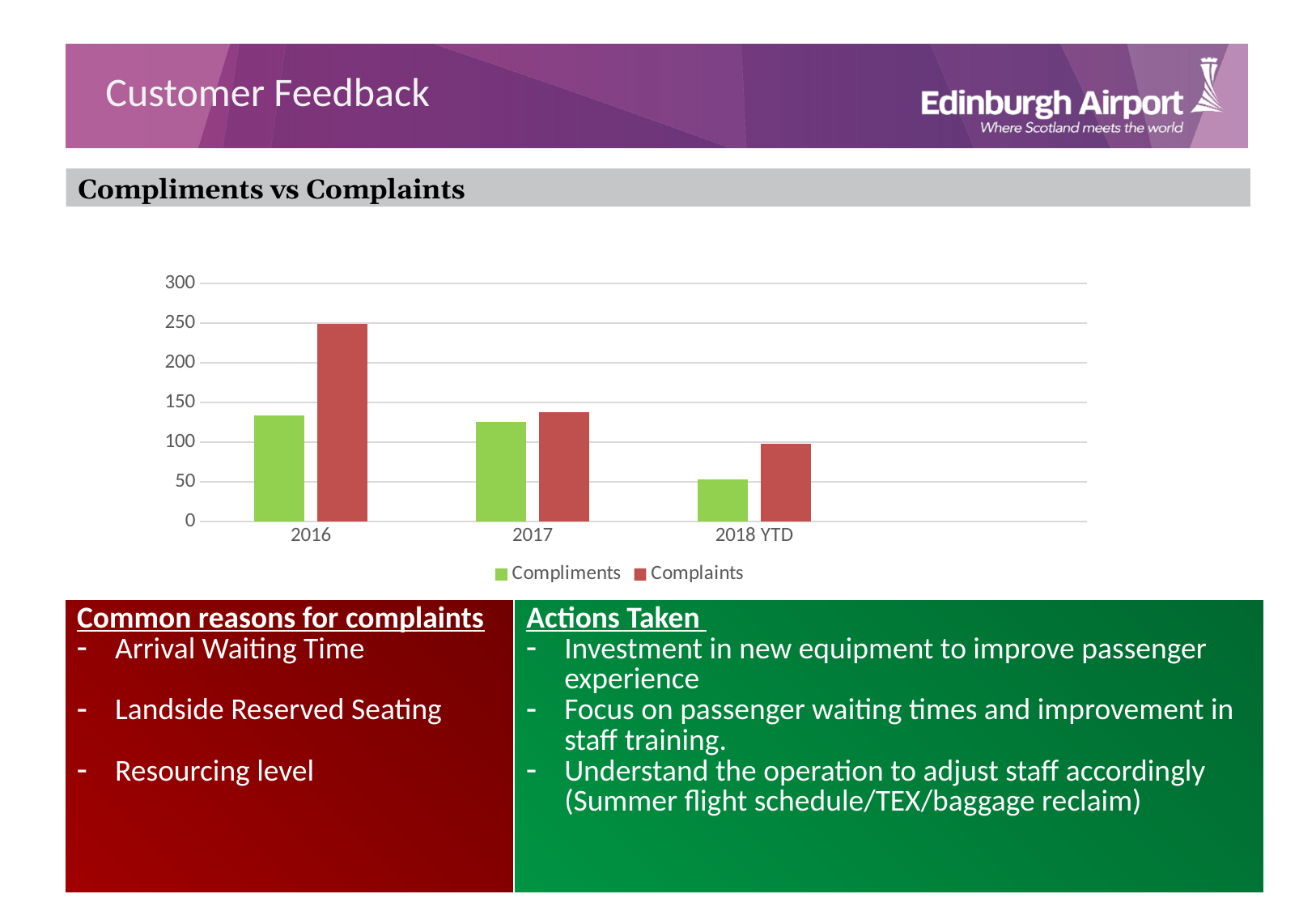

Customer Feedback
Compliments vs Complaints

### Chart

| Category | Compliments | Complaints |
|---|---|---|
| 2016 | 134.0 | 249.0 |
| 2017 | 126.0 | 138.0 |
| 2018 YTD | 53.0 | 98.0 |
| Common reasons for complaints Arrival Waiting Time Landside Reserved Seating Resourcing level | Actions Taken Investment in new equipment to improve passenger experience Focus on passenger waiting times and improvement in staff training. Understand the operation to adjust staff accordingly (Summer flight schedule/TEX/baggage reclaim) |
| --- | --- |
23